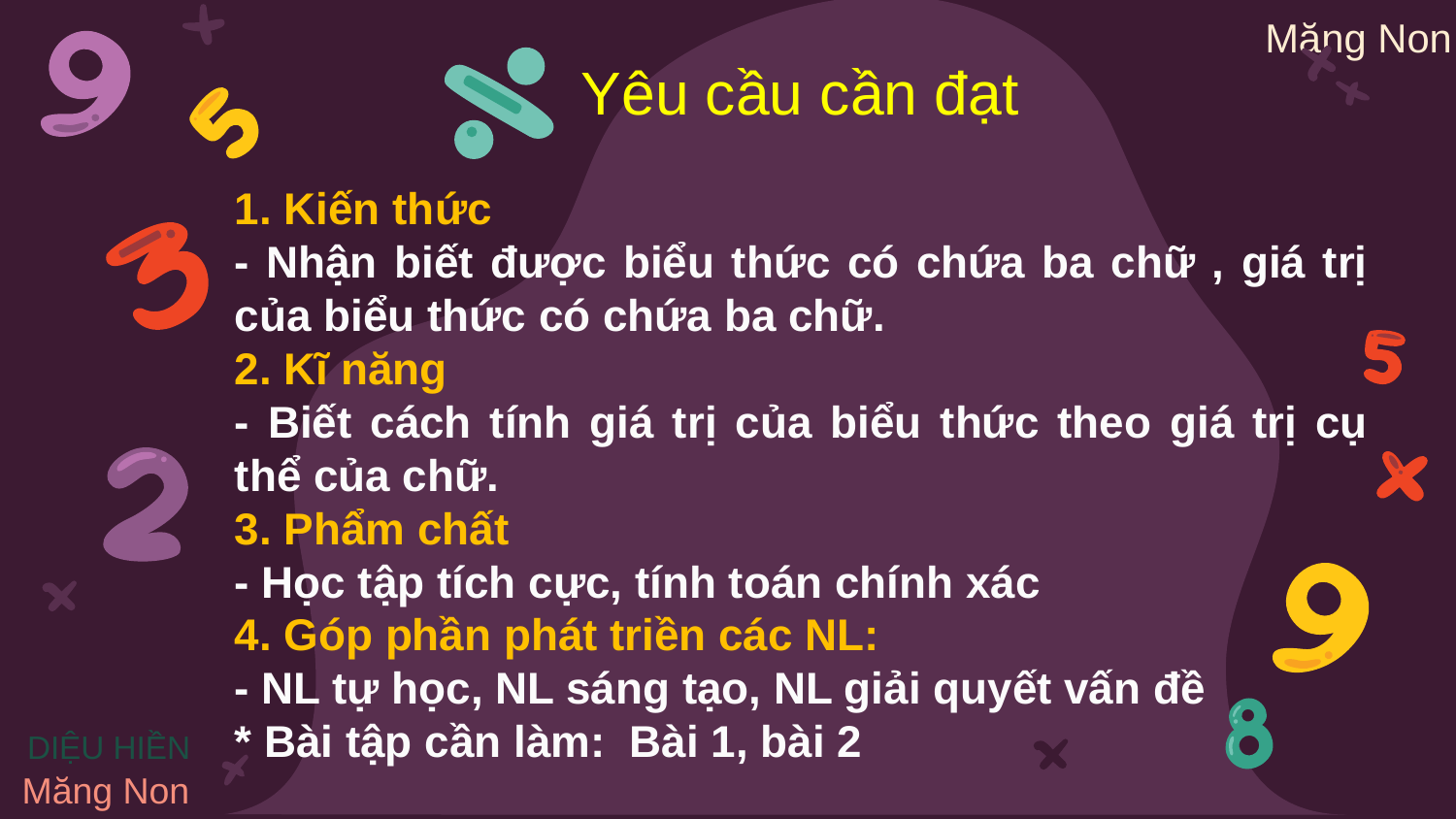

# Yêu cầu cần đạt

1. Kiến thức
- Nhận biết được biểu thức có chứa ba chữ , giá trị của biểu thức có chứa ba chữ.
2. Kĩ năng
- Biết cách tính giá trị của biểu thức theo giá trị cụ thể của chữ.
3. Phẩm chất
- Học tập tích cực, tính toán chính xác
4. Góp phần phát triền các NL:
- NL tự học, NL sáng tạo, NL giải quyết vấn đề
* Bài tập cần làm:  Bài 1, bài 2

DIỆU HIỀN